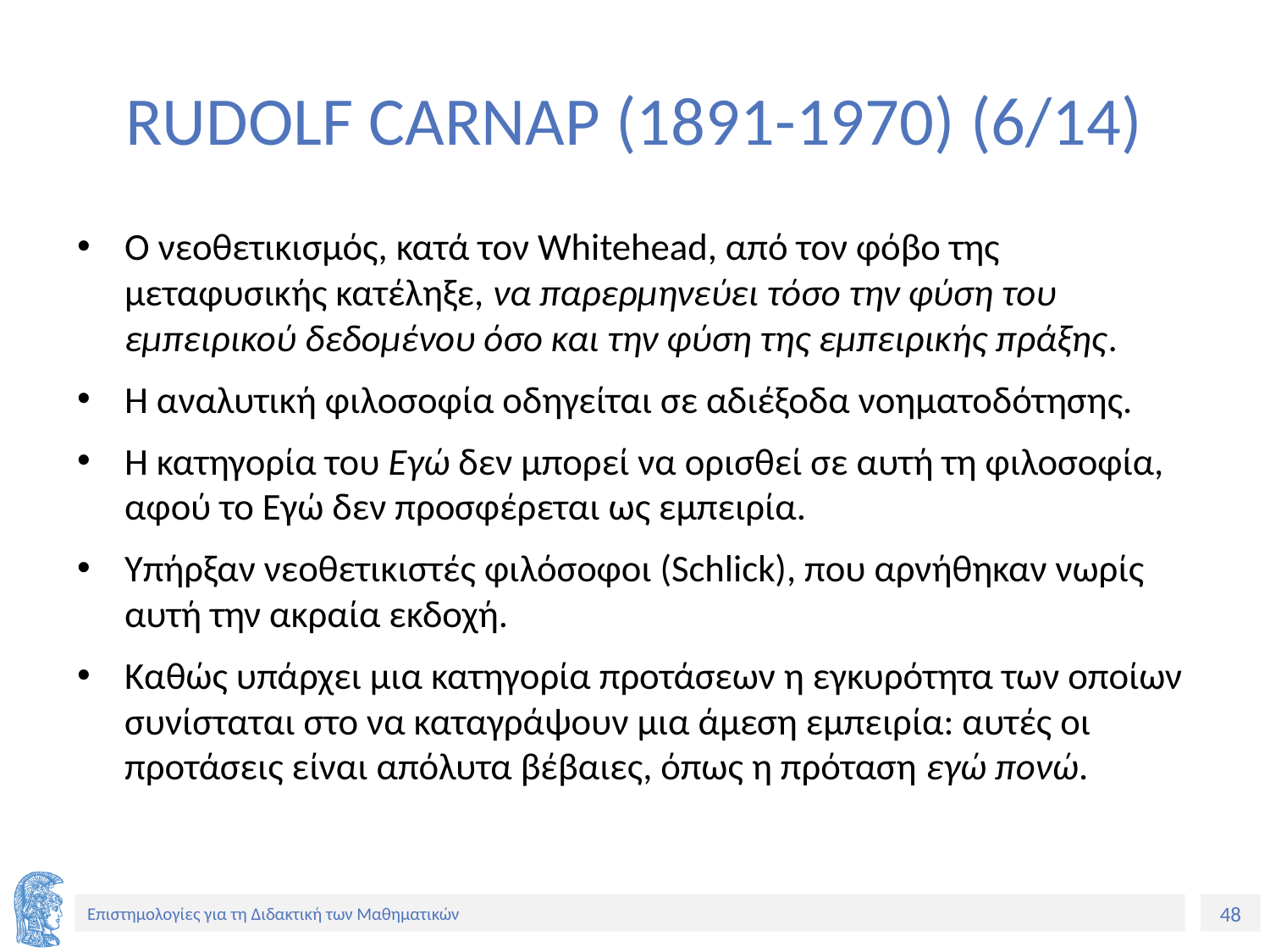

# RUDOLF CARNAP (1891-1970) (6/14)
Ο νεοθετικισμός, κατά τον Whitehead, από τον φόβο της μεταφυσικής κατέληξε, να παρερμηνεύει τόσο την φύση του εμπειρικού δεδομένου όσο και την φύση της εμπειρικής πράξης.
Η αναλυτική φιλοσοφία οδηγείται σε αδιέξοδα νοηματοδότησης.
H κατηγορία του Εγώ δεν μπορεί να ορισθεί σε αυτή τη φιλοσοφία, αφού το Εγώ δεν προσφέρεται ως εμπειρία.
Υπήρξαν νεοθετικιστές φιλόσοφοι (Schlick), που αρνήθηκαν νωρίς αυτή την ακραία εκδοχή.
Καθώς υπάρχει μια κατηγορία προτάσεων η εγκυρότητα των οποίων συνίσταται στο να καταγράψουν μια άμεση εμπειρία: αυτές οι προτάσεις είναι απόλυτα βέβαιες, όπως η πρόταση εγώ πονώ.